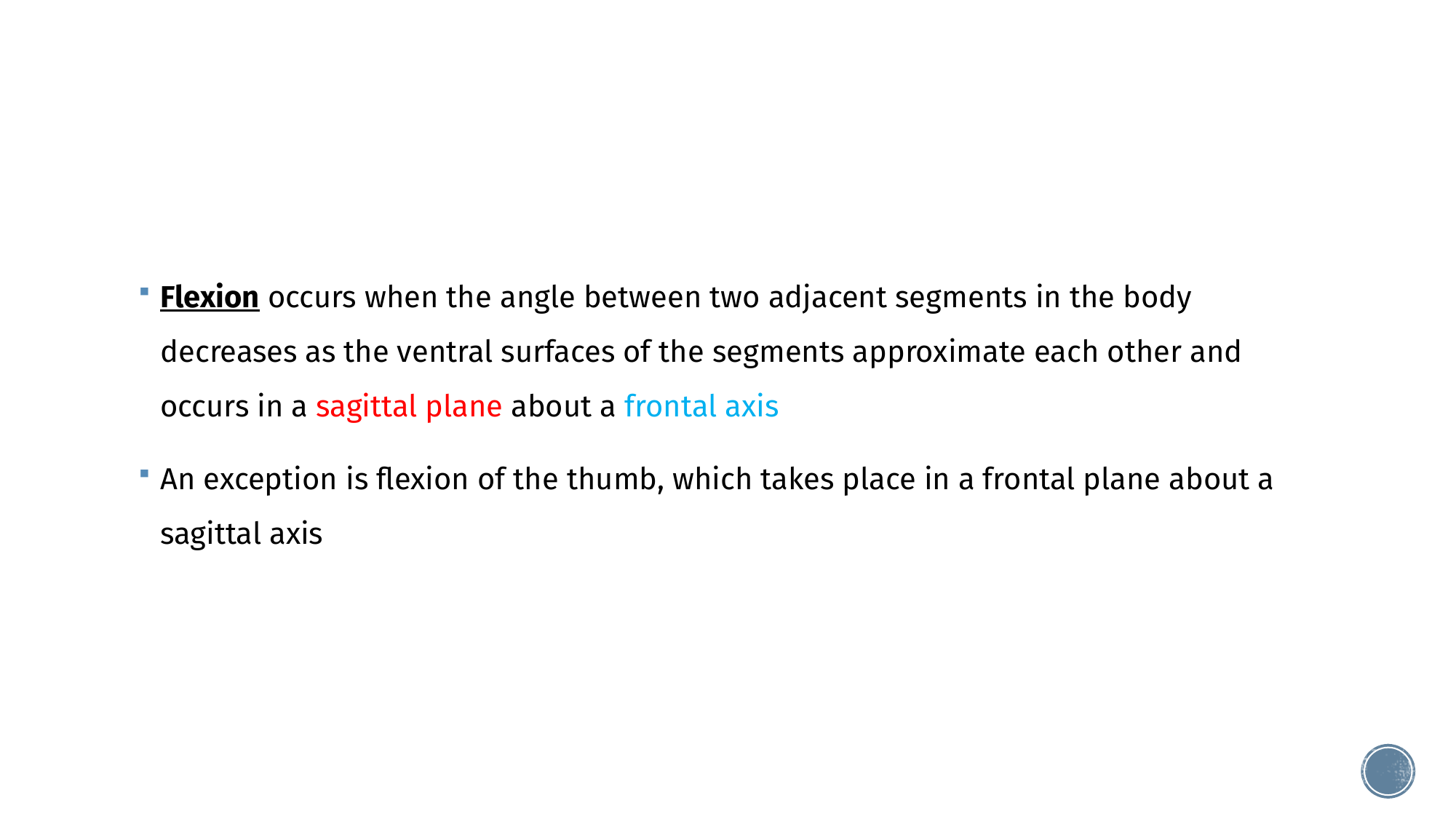

#
Flexion occurs when the angle between two adjacent segments in the body decreases as the ventral surfaces of the segments approximate each other and occurs in a sagittal plane about a frontal axis
An exception is flexion of the thumb, which takes place in a frontal plane about a sagittal axis